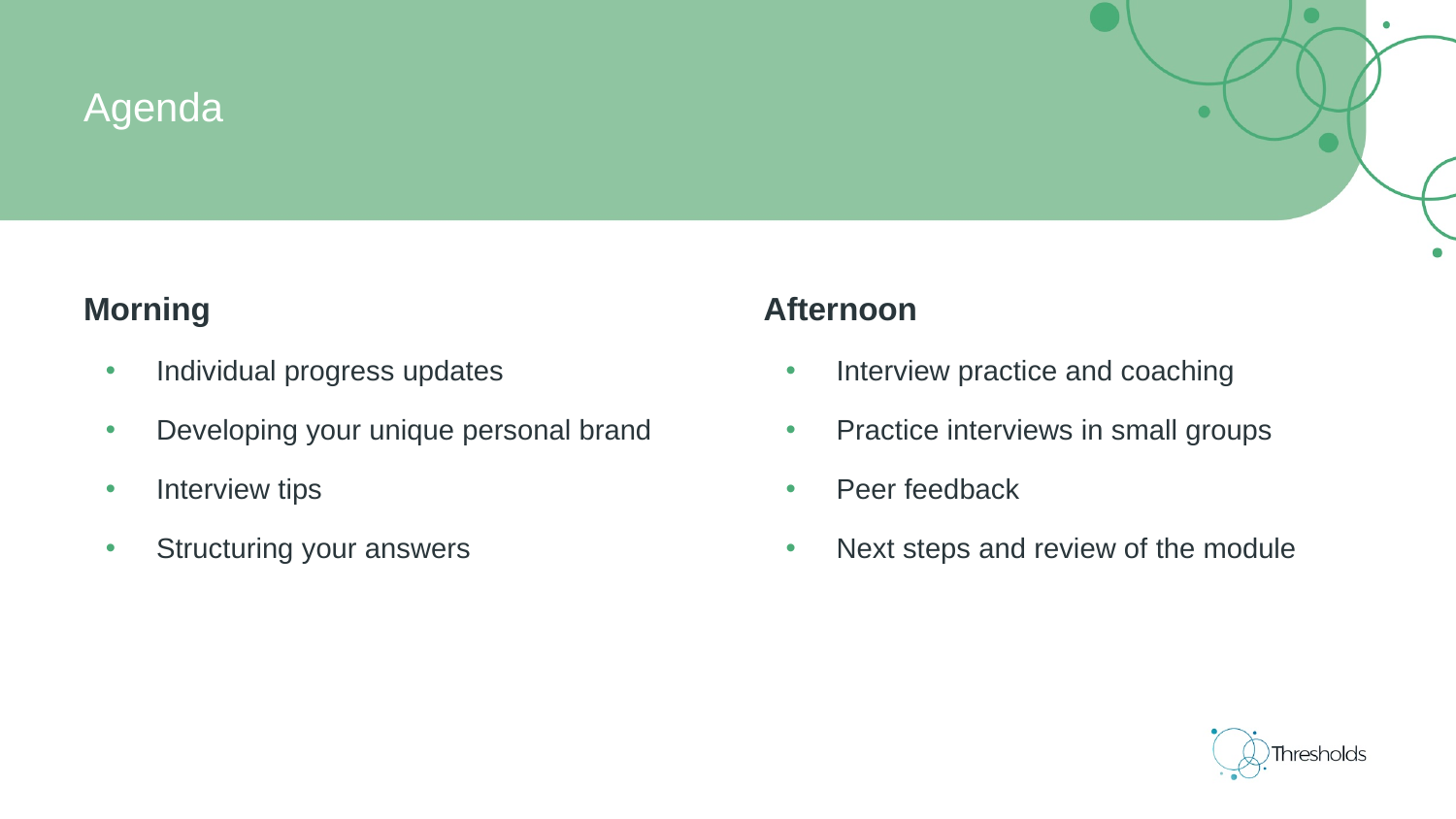

Agenda
Morning
Individual progress updates
Developing your unique personal brand
Interview tips
Structuring your answers
Afternoon
Interview practice and coaching
Practice interviews in small groups
Peer feedback
Next steps and review of the module